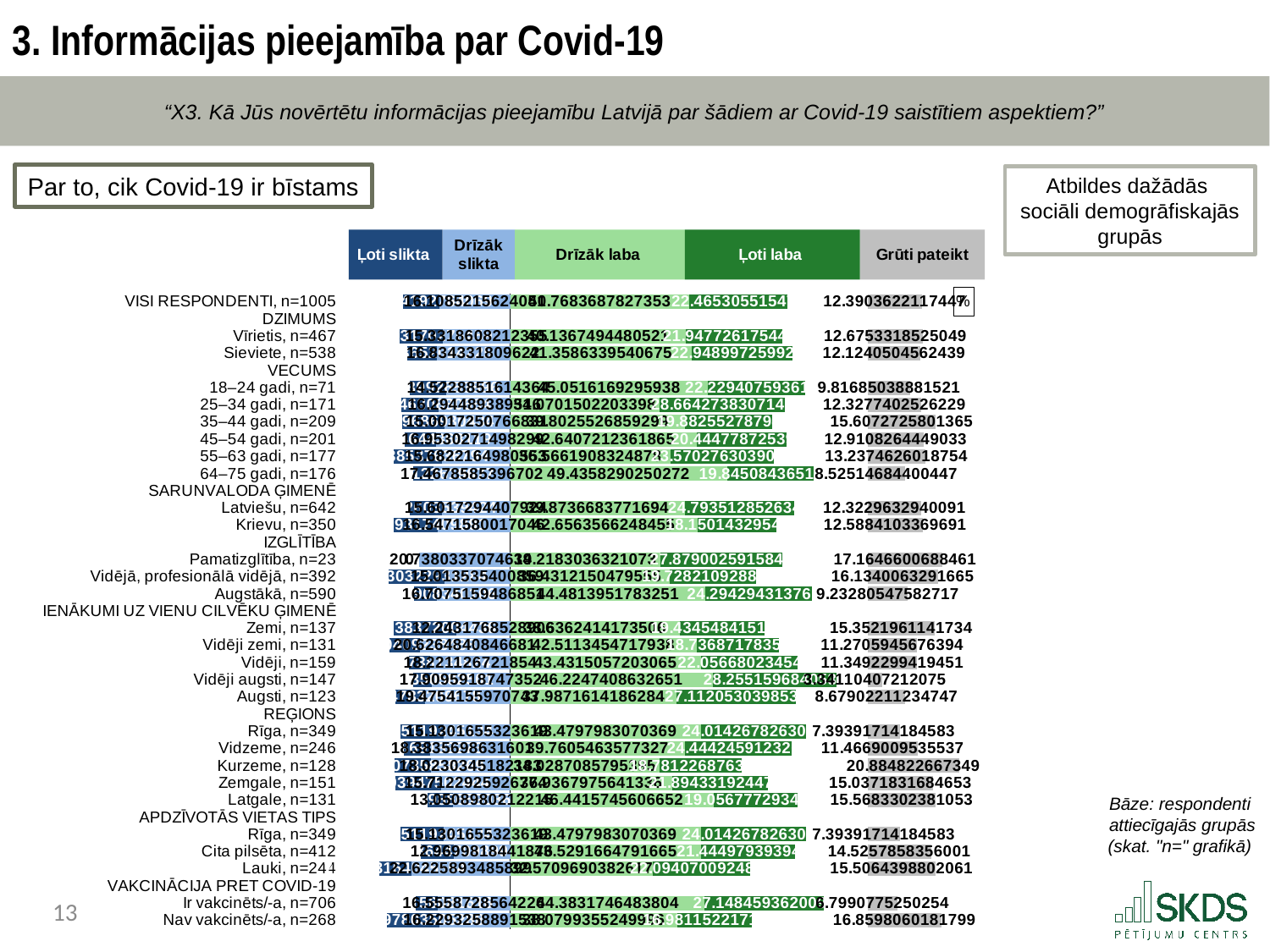

3. Informācijas pieejamība par Covid-19
“X3. Kā Jūs novērtētu informācijas pieejamību Latvijā par šādiem ar Covid-19 saistītiem aspektiem?”
Par to, cik Covid-19 ir bīstams
Atbildes dažādās
sociāli demogrāfiskajās grupās

### Chart: %

| Category | . | Ļoti slikta | Drīzāk slikta | Drīzāk laba | Ļoti laba | . | Grūti pateikt |
|---|---|---|---|---|---|---|---|
| VISI RESPONDENTI, n=1005 | 12.452557498999614 | 8.267441927640691 | 16.10852156240514 | 40.76836878273533 | 22.465305515474046 | 18.246226249109675 | 12.390362211744725 |
| DZIMUMS | 36.828520989045444 | None | None | None | None | 81.47990054731905 | None |
| Vīrietis, n=467 | 11.588328465045318 | 9.908331702764585 | 15.33186082123554 | 40.1367494480521 | 21.947726175442767 | 19.39542492382418 | 12.675331852504868 |
| Sieviete, n=538 | 13.260202659281212 | 6.733986520142246 | 16.834331809621986 | 41.35863395406745 | 22.948997259924433 | 17.172269333327165 | 12.124050456243943 |
| VECUMS | 36.828520989045444 | None | None | None | None | 81.47990054731905 | None |
| 18–24 gadi, n=71 | 13.92639590107008 | 8.379239926538961 | 14.522885161436403 | 45.05161692959384 | 22.229407593615647 | 14.198876024109559 | 9.816850388815213 |
| 25–34 gadi, n=171 | 11.890685292722793 | 8.64334630680664 | 16.29448938951601 | 34.07015022033976 | 28.66427383071478 | 18.74547649626451 | 12.327740252622949 |
| 35–44 gadi, n=209 | 12.120899043058044 | 9.705896869304343 | 15.001725076683057 | 39.802552685929854 | 19.882552787946253 | 21.79479507344294 | 15.607272580136499 |
| 45–54 gadi, n=201 | 12.824847395534395 | 7.0506464436811855 | 16.953027149829865 | 42.64072123618651 | 20.444778725399097 | 18.394400585733443 | 12.910826444903309 |
| 55–63 gadi, n=177 | 10.202450727310781 | 10.943853763679403 | 15.68221649805526 | 36.56619083248776 | 23.57027630390215 | 21.343433410929137 | 13.23746260187543 |
| 64–75 gadi, n=176 | 14.634581223178461 | 4.726081226196774 | 17.467858539670207 | 49.435829025027225 | 19.84508436510128 | 12.198987157190544 | 8.52514684400447 |
| SARUNVALODA ĢIMENĒ | 36.828520989045444 | None | None | None | None | 81.47990054731905 | None |
| Latviešu, n=642 | 13.818665512858784 | 7.4081260353942415 | 15.60172944079242 | 39.87366837716939 | 24.79351285263469 | 16.81271931751497 | 12.322963294009066 |
| Krievu, n=350 | 10.223431246351744 | 10.057931740989122 | 16.547158001704577 | 42.656356624845465 | 18.150143295491798 | 20.67340062698178 | 12.588410336969064 |
| IZGLĪTĪBA | 36.828520989045444 | None | None | None | None | 81.47990054731905 | None |
| Pamatizglītība, n=23 | 16.090487281583524 | 0.0 | 20.73803370746192 | 34.21830363210733 | 27.879002591584666 | 19.382594323627053 | 17.16466006884608 |
| Vidējā, profesionālā vidējā, n=392 | 9.12195329505806 | 12.69303229312841 | 15.013535400858974 | 36.43121504795545 | 19.72821092889055 | 25.320474570473053 | 16.134006329166517 |
| Augstākā, n=590 | 14.837015956959323 | 5.283989083401055 | 16.707515948685067 | 44.48139517832508 | 24.294294313761448 | 12.70421105523252 | 9.232805475827167 |
| IENĀKUMI UZ VIENU CILVĒKU ĢIMENĒ | 36.828520989045444 | None | None | None | None | 81.47990054731905 | None |
| Zemi, n=137 | 10.251506935711248 | 14.333837200443647 | 12.24317685289055 | 38.63624141735062 | 19.43454841514177 | 23.40911071482666 | 15.352196114173402 |
| Vidēji zemi, n=131 | 9.347332811992498 | 6.8547040923848845 | 20.62648408466806 | 42.511345471793774 | 18.73687178351387 | 20.231683292011404 | 11.27059456763941 |
| Vidēji, n=159 | 13.665936885843198 | 4.941457381348244 | 18.221126721854002 | 43.431505720306504 | 22.056680234546175 | 15.991714592466366 | 11.349229941945062 |
| Vidēji augsti, n=147 | 14.649525608485213 | 4.269403505825009 | 17.90959187473522 | 46.224740863265104 | 28.255159684053943 | 7.0 | 3.3411040721207543 |
| Augsti, n=123 | 10.60675755987437 | 6.746347832096776 | 19.4754155970743 | 37.987161418628446 | 27.11205303985309 | 16.380686088837507 | 8.679022112347472 |
| REĢIONS | 36.828520989045444 | None | None | None | None | 81.47990054731905 | None |
| Rīga, n=349 | 11.71650426423216 | 9.981851192451337 | 15.130165532361946 | 43.47979830703688 | 24.014267826304113 | 13.985834413978054 | 7.393917141845831 |
| Vidzeme, n=246 | 12.500214212658037 | 5.944736913227298 | 18.38356986316011 | 39.7605463577327 | 24.4442459123261 | 17.27510827726025 | 11.466900953553726 |
| Kurzeme, n=128 | 10.52327911224446 | 8.282207358582689 | 18.023034518218296 | 34.028708579539504 | 18.7812268763106 | 28.669965091468946 | 20.884822667348953 |
| Zemgale, n=151 | 10.69683364612364 | 10.419394750244422 | 15.712292592677382 | 36.936797564133606 | 21.894331924479317 | 22.648771058706124 | 15.03718316846529 |
| Latgale, n=131 | 17.895203081233127 | 5.882419886590864 | 13.050898021221451 | 46.4415745606652 | 19.056777293417163 | 15.981548693236682 | 15.568330238105265 |
| APDZĪVOTĀS VIETAS TIPS | 36.828520989045444 | None | None | None | None | 81.47990054731905 | None |
| Rīga, n=349 | 11.71650426423216 | 9.981851192451337 | 15.130165532361946 | 43.47979830703688 | 24.014267826304113 | 13.985834413978054 | 7.393917141845831 |
| Cita pilsēta, n=412 | 16.32845269775883 | 7.5300864470989906 | 12.969981844187622 | 43.52916647916649 | 21.444979393946713 | 16.505754674205846 | 14.525785835600145 |
| Lauki, n=244 | 7.0 | 7.20593164045554 | 22.622589348589905 | 32.57096903826168 | 22.09407009248676 | 26.814861416570608 | 15.506439880206067 |
| VAKCINĀCIJA PRET COVID-19 | 36.828520989045444 | None | None | None | None | 81.47990054731905 | None |
| Ir vakcinēts/-a, n=706 | 15.159232524461267 | 5.1134156081616 | 16.555872856422578 | 44.38317464838036 | 27.148459362009884 | 9.948266536928799 | 6.799077525025396 |
| Nav vakcinēts/-a, n=268 | 8.749414749362817 | 11.849780350528796 | 16.22932588915383 | 38.07993552499961 | 16.981152217137883 | 26.418812805181553 | 16.859806018179878 |
Bāze: respondenti
attiecīgajās grupās
(skat. "n=" grafikā)